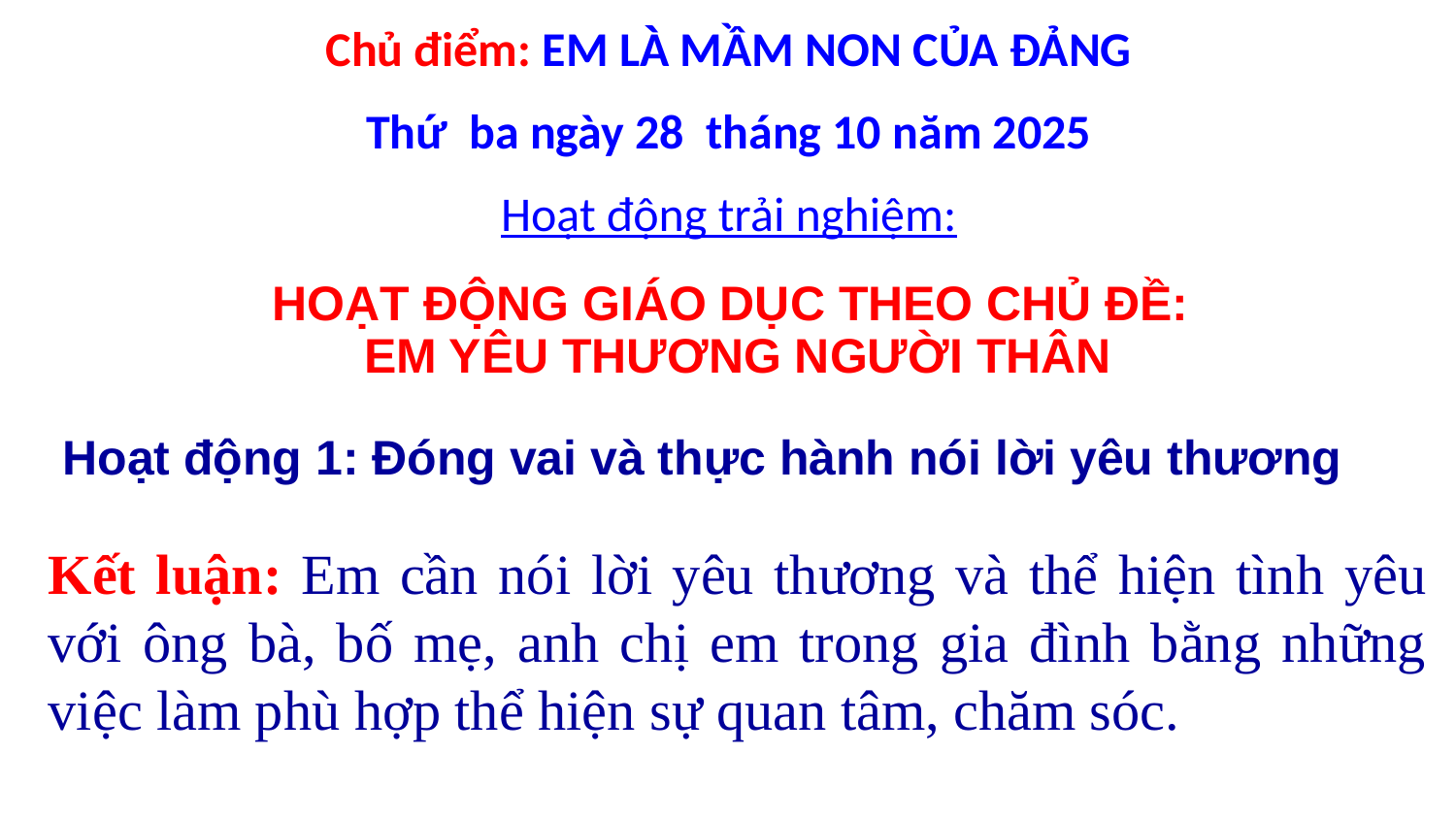

Chủ điểm: EM LÀ MẦM NON CỦA ĐẢNG
Thứ  ba ngày 28  tháng 10 năm 2025
Hoạt động trải nghiệm:
HOẠT ĐỘNG GIÁO DỤC THEO CHỦ ĐỀ:
EM YÊU THƯƠNG NGƯỜI THÂN

Hoạt động 1: Đóng vai và thực hành nói lời yêu thương
Kết luận: Em cần nói lời yêu thương và thể hiện tình yêu với ông bà, bố mẹ, anh chị em trong gia đình bằng những việc làm phù hợp thể hiện sự quan tâm, chăm sóc.